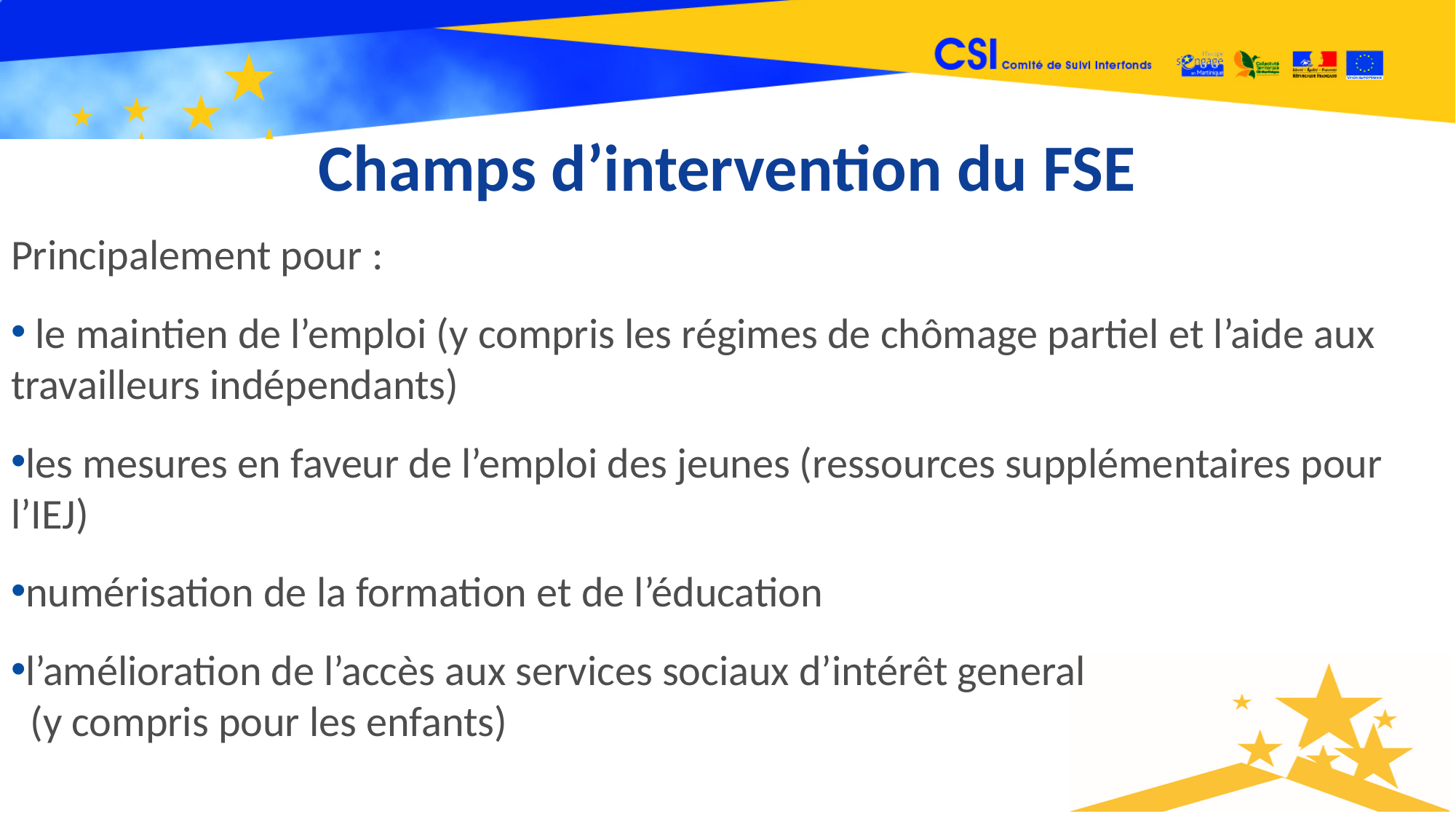

# Champs d’intervention du FSE
Principalement pour :
 le maintien de l’emploi (y compris les régimes de chômage partiel et l’aide aux travailleurs indépendants)
les mesures en faveur de l’emploi des jeunes (ressources supplémentaires pour l’IEJ)
numérisation de la formation et de l’éducation
l’amélioration de l’accès aux services sociaux d’intérêt general
  (y compris pour les enfants)